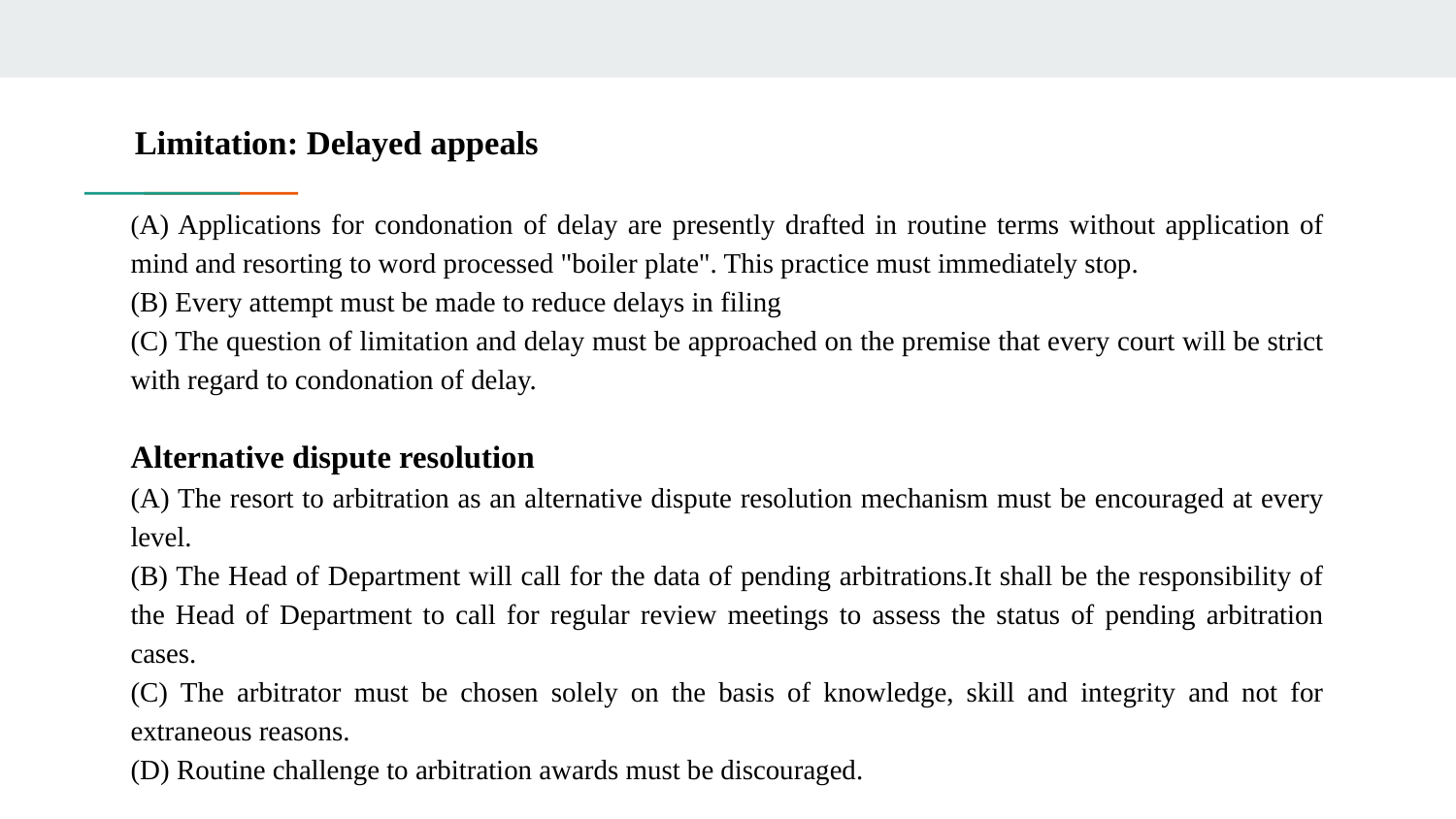

# Limitation: Delayed appeals
(A) Applications for condonation of delay are presently drafted in routine terms without application of mind and resorting to word processed "boiler plate". This practice must immediately stop.
(B) Every attempt must be made to reduce delays in filing
(C) The question of limitation and delay must be approached on the premise that every court will be strict with regard to condonation of delay.

Alternative dispute resolution
(A) The resort to arbitration as an alternative dispute resolution mechanism must be encouraged at every level.
(B) The Head of Department will call for the data of pending arbitrations.It shall be the responsibility of the Head of Department to call for regular review meetings to assess the status of pending arbitration cases.
(C) The arbitrator must be chosen solely on the basis of knowledge, skill and integrity and not for extraneous reasons.
(D) Routine challenge to arbitration awards must be discouraged.